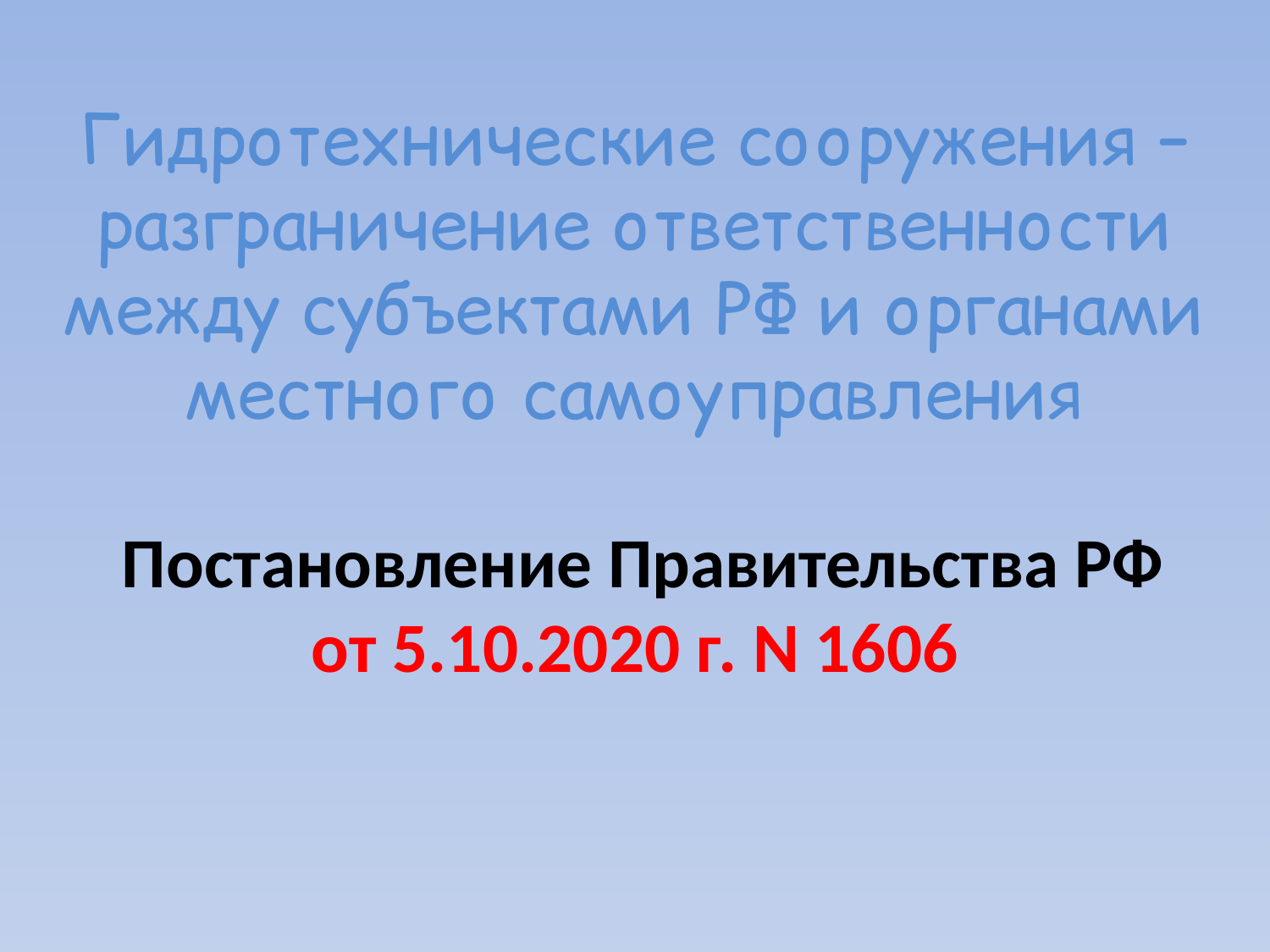

# Гидротехнические сооружения – разграничение ответственности между субъектами РФ и органами местного самоуправления  Постановление Правительства РФ от 5.10.2020 г. N 1606